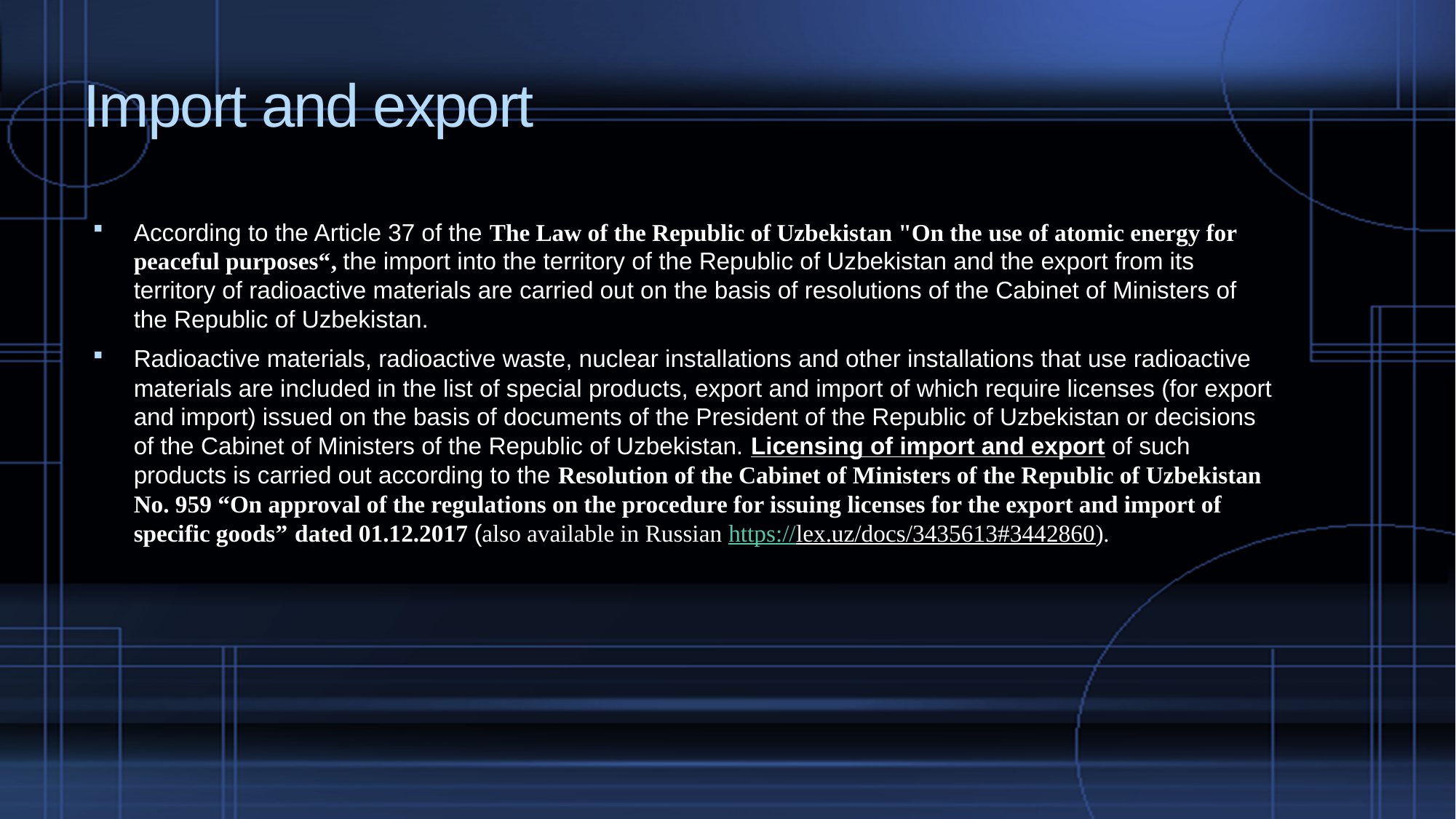

# Import and export
According to the Article 37 of the The Law of the Republic of Uzbekistan "On the use of atomic energy for peaceful purposes“, the import into the territory of the Republic of Uzbekistan and the export from its territory of radioactive materials are carried out on the basis of resolutions of the Cabinet of Ministers of the Republic of Uzbekistan.
Radioactive materials, radioactive waste, nuclear installations and other installations that use radioactive materials are included in the list of special products, export and import of which require licenses (for export and import) issued on the basis of documents of the President of the Republic of Uzbekistan or decisions of the Cabinet of Ministers of the Republic of Uzbekistan. Licensing of import and export of such products is carried out according to the Resolution of the Cabinet of Ministers of the Republic of Uzbekistan No. 959 “On approval of the regulations on the procedure for issuing licenses for the export and import of specific goods” dated 01.12.2017 (also available in Russian https://lex.uz/docs/3435613#3442860).